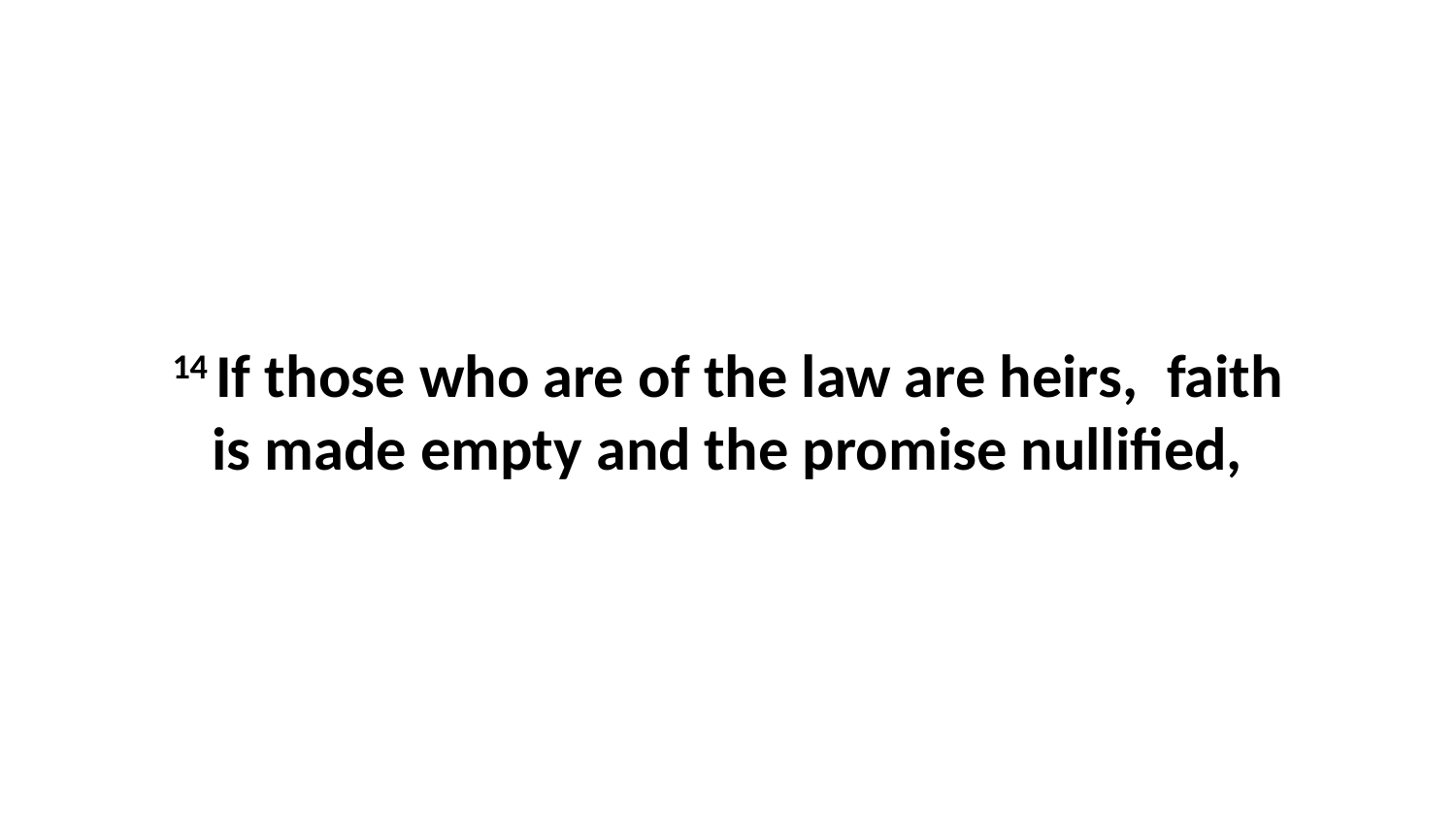

14 If those who are of the law are heirs,  faith is made empty and the promise nullified,